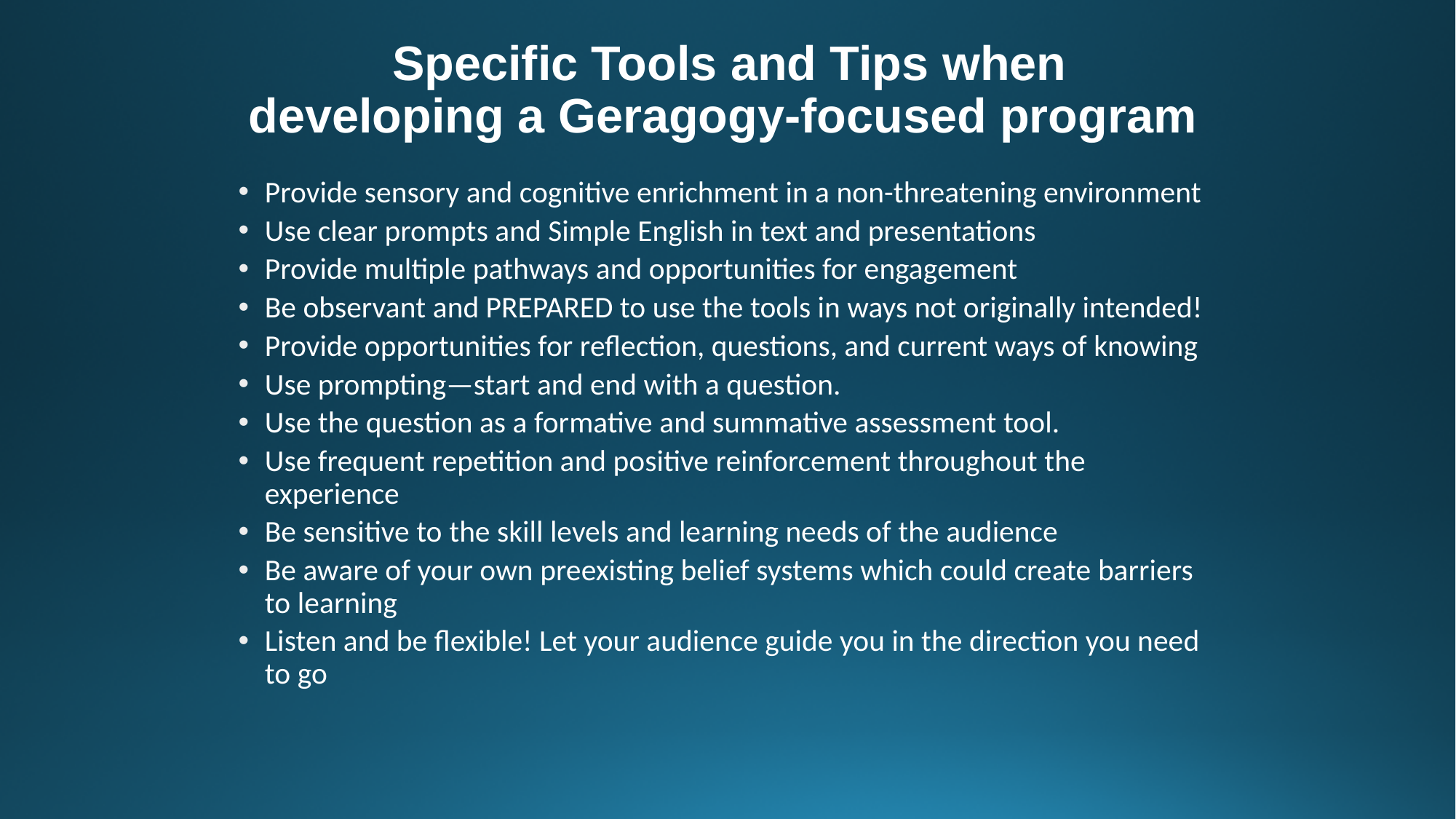

# Specific Tools and Tips when developing a Geragogy-focused program

Provide sensory and cognitive enrichment in a non-threatening environment
Use clear prompts and Simple English in text and presentations
Provide multiple pathways and opportunities for engagement
Be observant and PREPARED to use the tools in ways not originally intended!
Provide opportunities for reflection, questions, and current ways of knowing
Use prompting—start and end with a question.
Use the question as a formative and summative assessment tool.
Use frequent repetition and positive reinforcement throughout the experience
Be sensitive to the skill levels and learning needs of the audience
Be aware of your own preexisting belief systems which could create barriers to learning
Listen and be flexible! Let your audience guide you in the direction you need to go